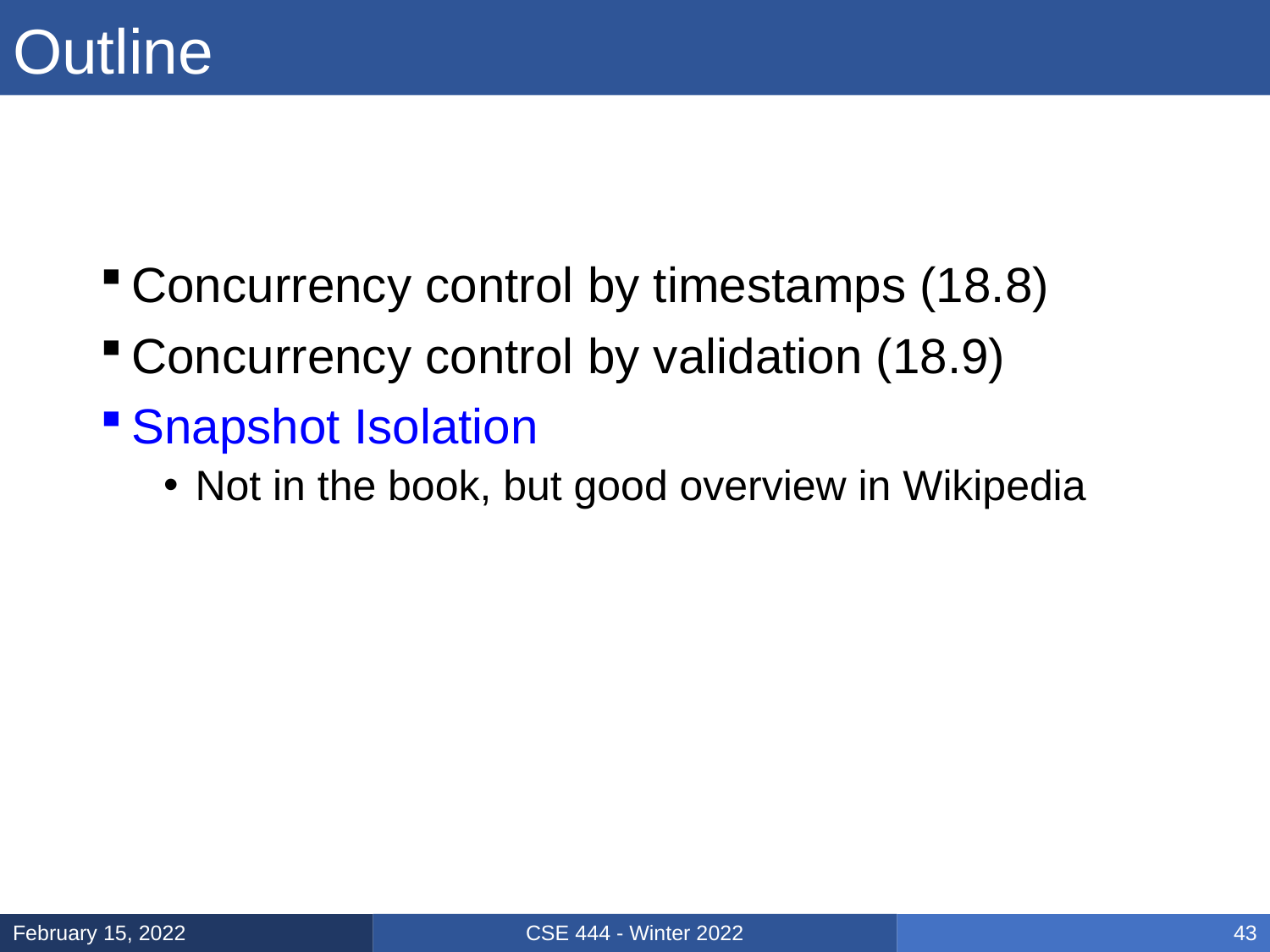

# Outline
Concurrency control by timestamps (18.8)
Concurrency control by validation (18.9)
Snapshot Isolation
Not in the book, but good overview in Wikipedia
CSE 444 - Winter 2022
February 15, 2022
43